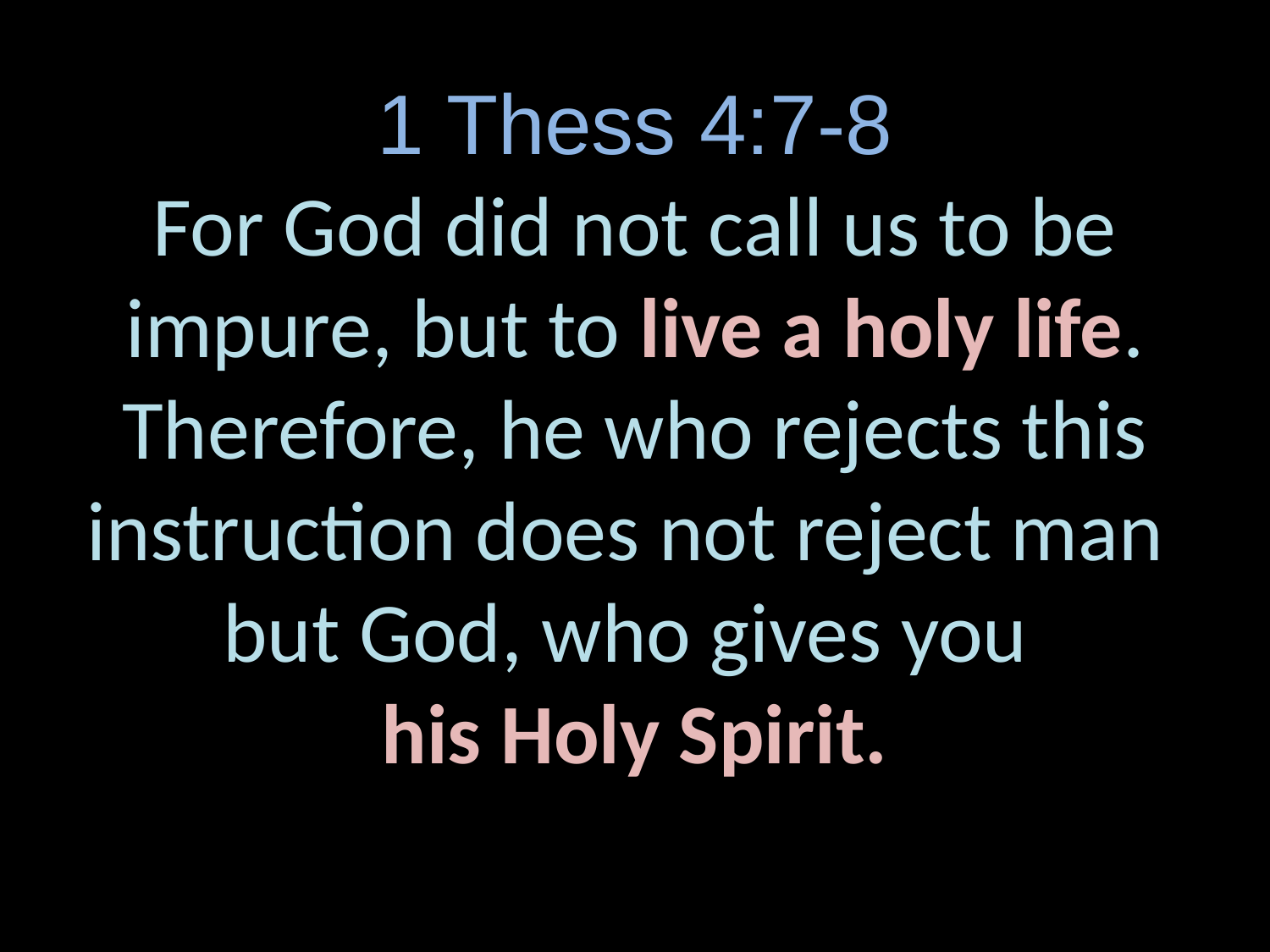

# 1 Thess 4:7-8 For God did not call us to be impure, but to live a holy life. Therefore, he who rejects this instruction does not reject man but God, who gives you his Holy Spirit.